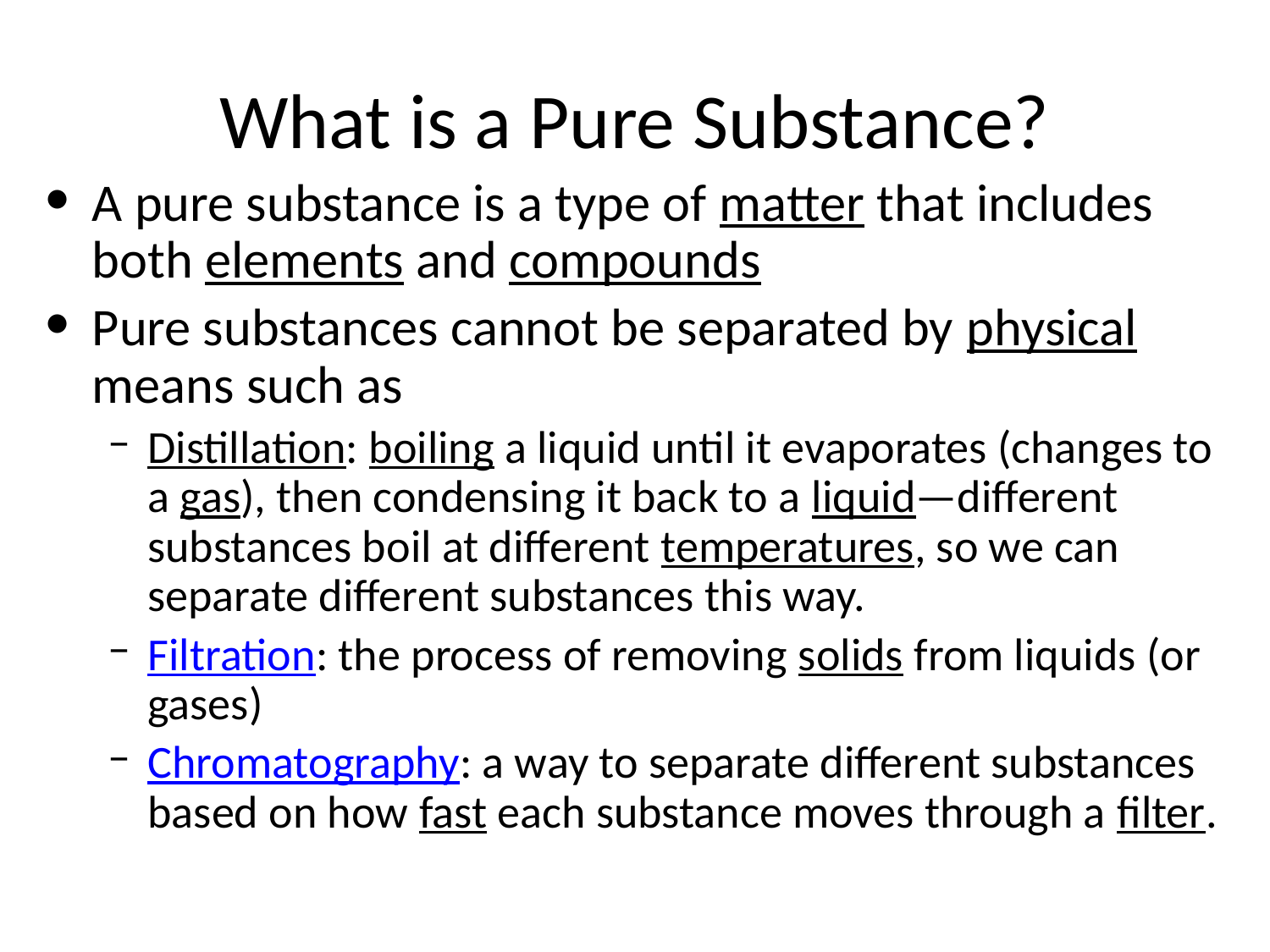

# What is a Pure Substance?
A pure substance is a type of matter that includes both elements and compounds
Pure substances cannot be separated by physical means such as
Distillation: boiling a liquid until it evaporates (changes to a gas), then condensing it back to a liquid—different substances boil at different temperatures, so we can separate different substances this way.
Filtration: the process of removing solids from liquids (or gases)
Chromatography: a way to separate different substances based on how fast each substance moves through a filter.